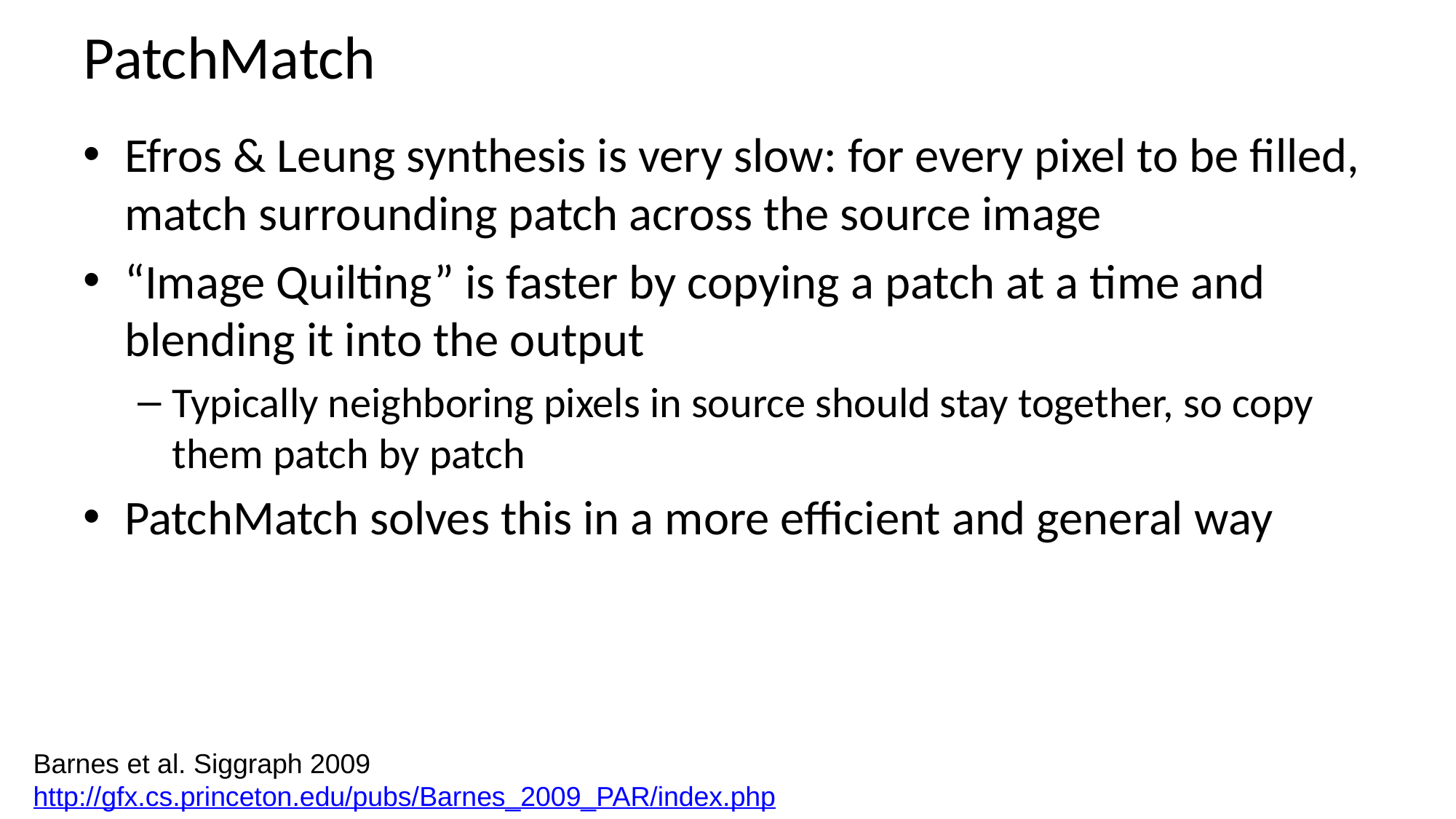

# PatchMatch
Efros & Leung synthesis is very slow: for every pixel to be filled, match surrounding patch across the source image
“Image Quilting” is faster by copying a patch at a time and blending it into the output
Typically neighboring pixels in source should stay together, so copy them patch by patch
PatchMatch solves this in a more efficient and general way

Barnes et al. Siggraph 2009
http://gfx.cs.princeton.edu/pubs/Barnes_2009_PAR/index.php